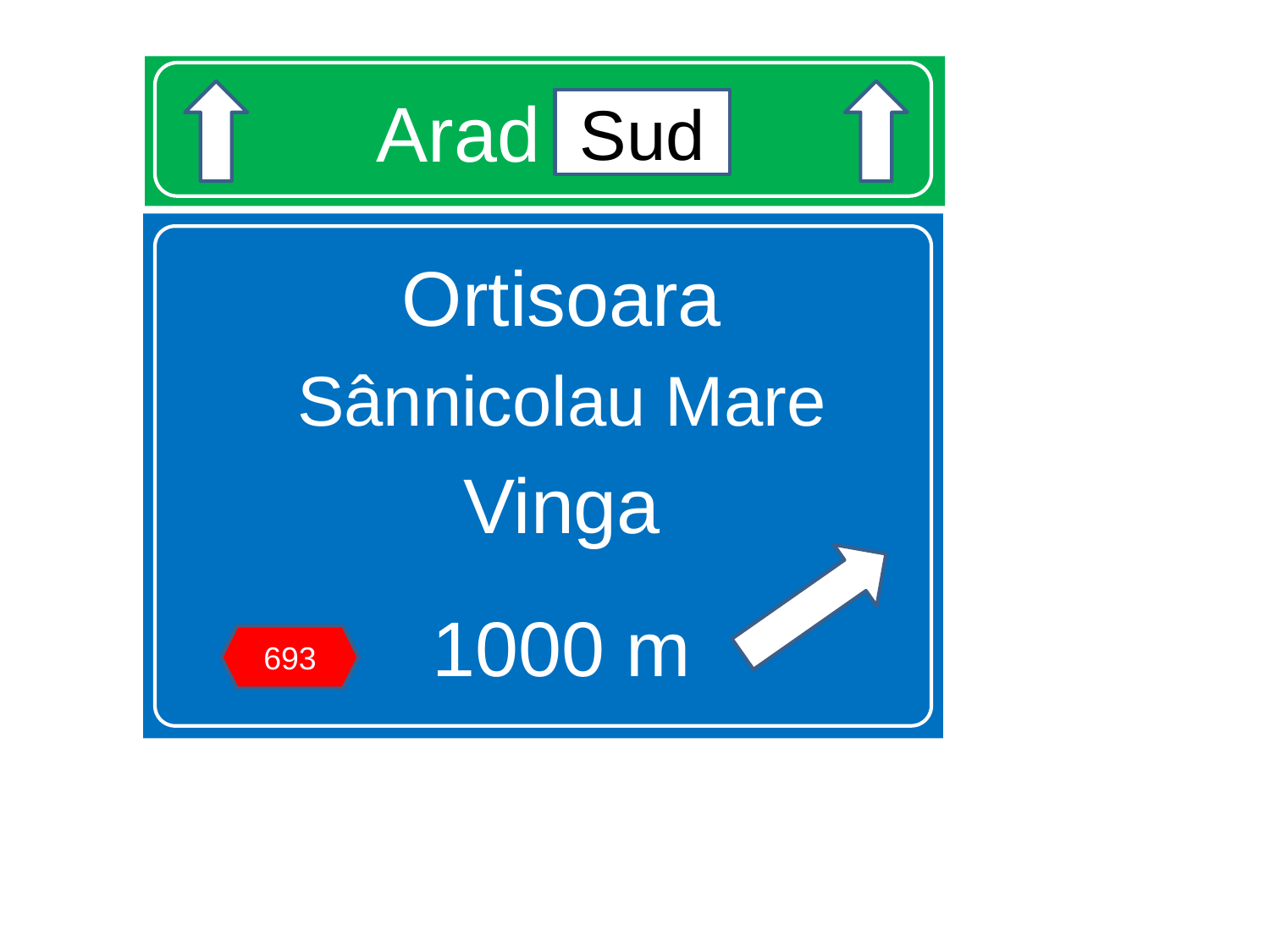

# Arad Sud

Sud
Ortisoara
Sânnicolau Mare
Vinga

1000 m

693